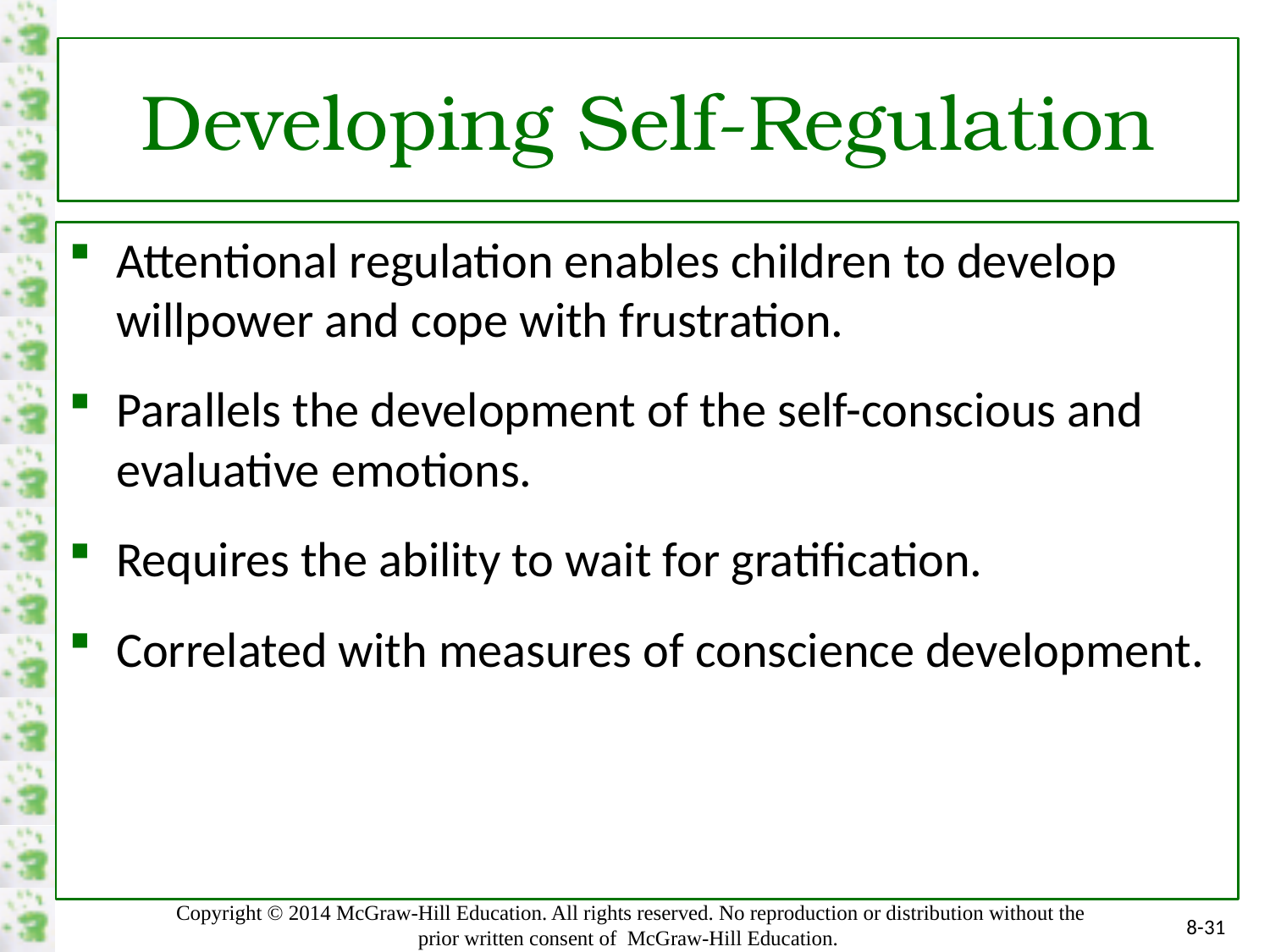

# Developing Self-Regulation
Attentional regulation enables children to develop willpower and cope with frustration.
Parallels the development of the self-conscious and evaluative emotions.
Requires the ability to wait for gratification.
Correlated with measures of conscience development.

8-31